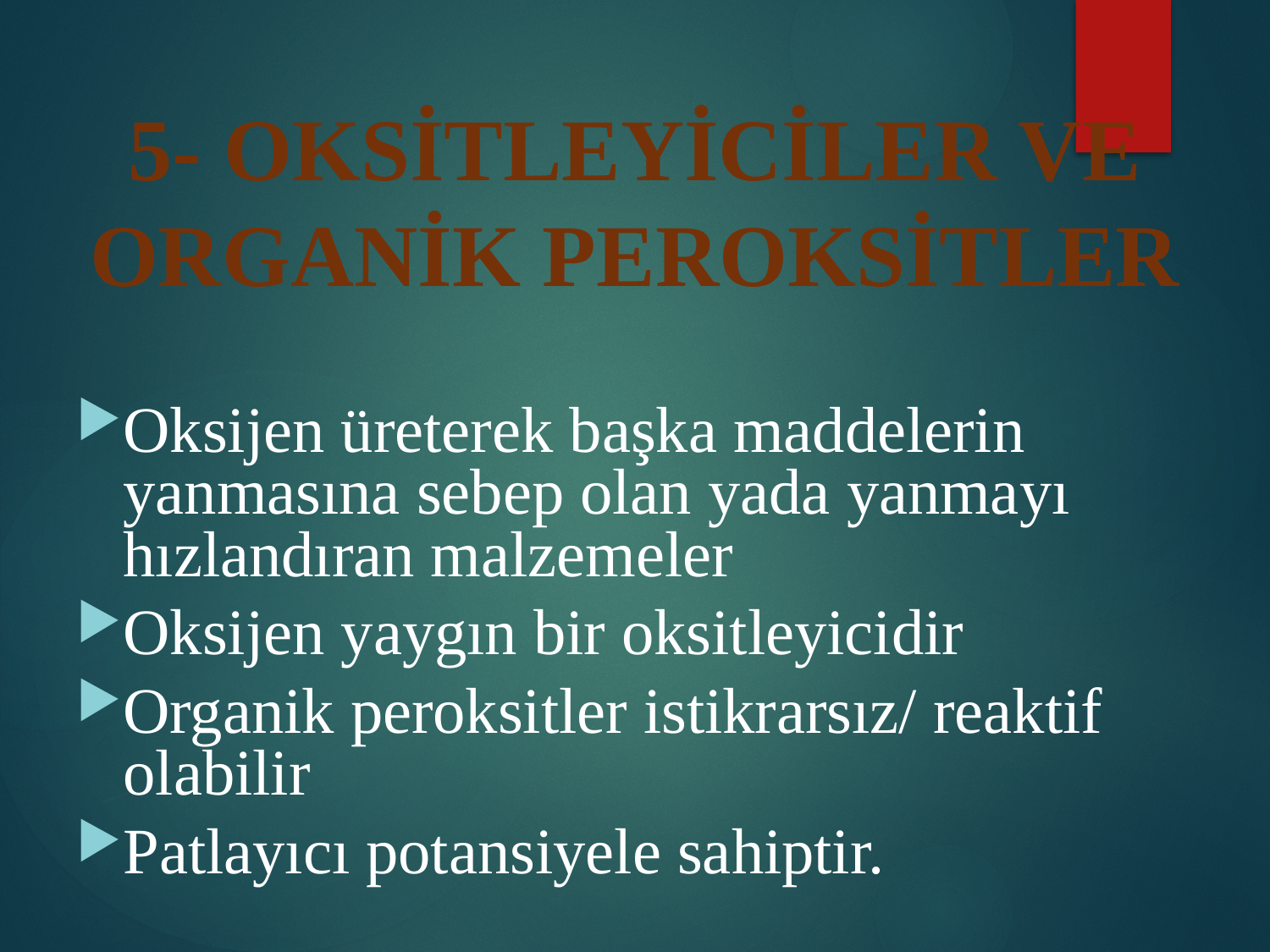

# 5- OKSİTLEYİCİLER VE ORGANİK PEROKSİTLER
Oksijen üreterek başka maddelerin yanmasına sebep olan yada yanmayı hızlandıran malzemeler
Oksijen yaygın bir oksitleyicidir
Organik peroksitler istikrarsız/ reaktif olabilir
Patlayıcı potansiyele sahiptir.